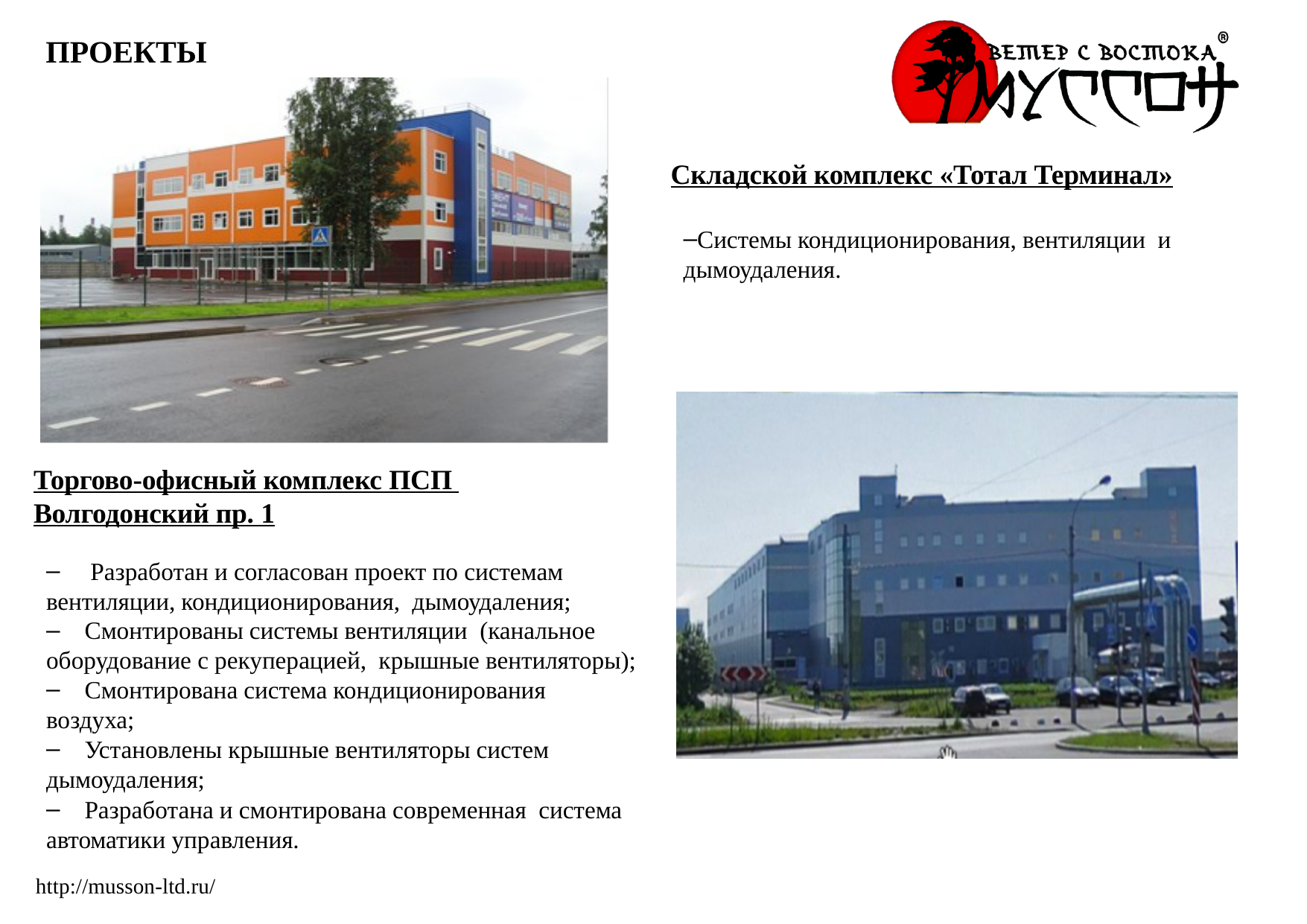

ПРОЕКТЫ

Складской комплекс «Тотал Терминал»
Системы кондиционирования, вентиляции  и дымоудаления.

Торгово-офисный комплекс ПСП
Волгодонский пр. 1
     Разработан и согласован проект по системам  вентиляции, кондиционирования,  дымоудаления;
    Смонтированы системы вентиляции  (канальное оборудование с рекуперацией,  крышные вентиляторы);
    Смонтирована система кондиционирования  воздуха;
    Установлены крышные вентиляторы систем  дымоудаления;
    Разработана и смонтирована современная  система автоматики управления.
http://musson-ltd.ru/